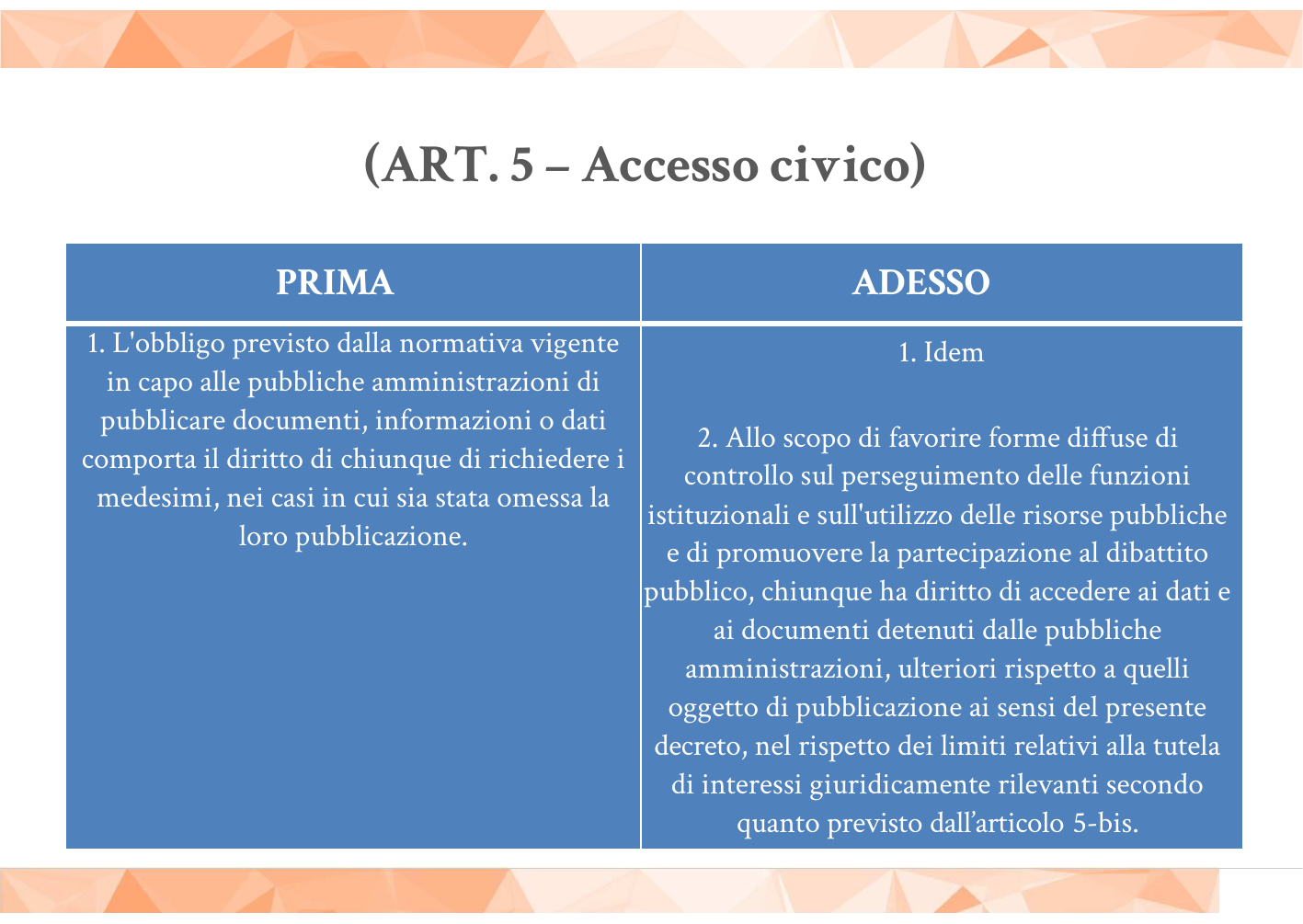

# (ART. 5 – Accesso civico)
| PRIMA | ADESSO |
| --- | --- |
| 1. L'obbligo previsto dalla normativa vigente in capo alle pubbliche amministrazioni di pubblicare documenti, informazioni o dati comporta il diritto di chiunque di richiedere i medesimi, nei casi in cui sia stata omessa la loro pubblicazione. | 1. Idem 2. Allo scopo di favorire forme diffuse di controllo sul perseguimento delle funzioni istituzionali e sull'utilizzo delle risorse pubbliche e di promuovere la partecipazione al dibattito pubblico, chiunque ha diritto di accedere ai dati e ai documenti detenuti dalle pubbliche amministrazioni, ulteriori rispetto a quelli oggetto di pubblicazione ai sensi del presente decreto, nel rispetto dei limiti relativi alla tutela di interessi giuridicamente rilevanti secondo quanto previsto dall’articolo 5-bis. |